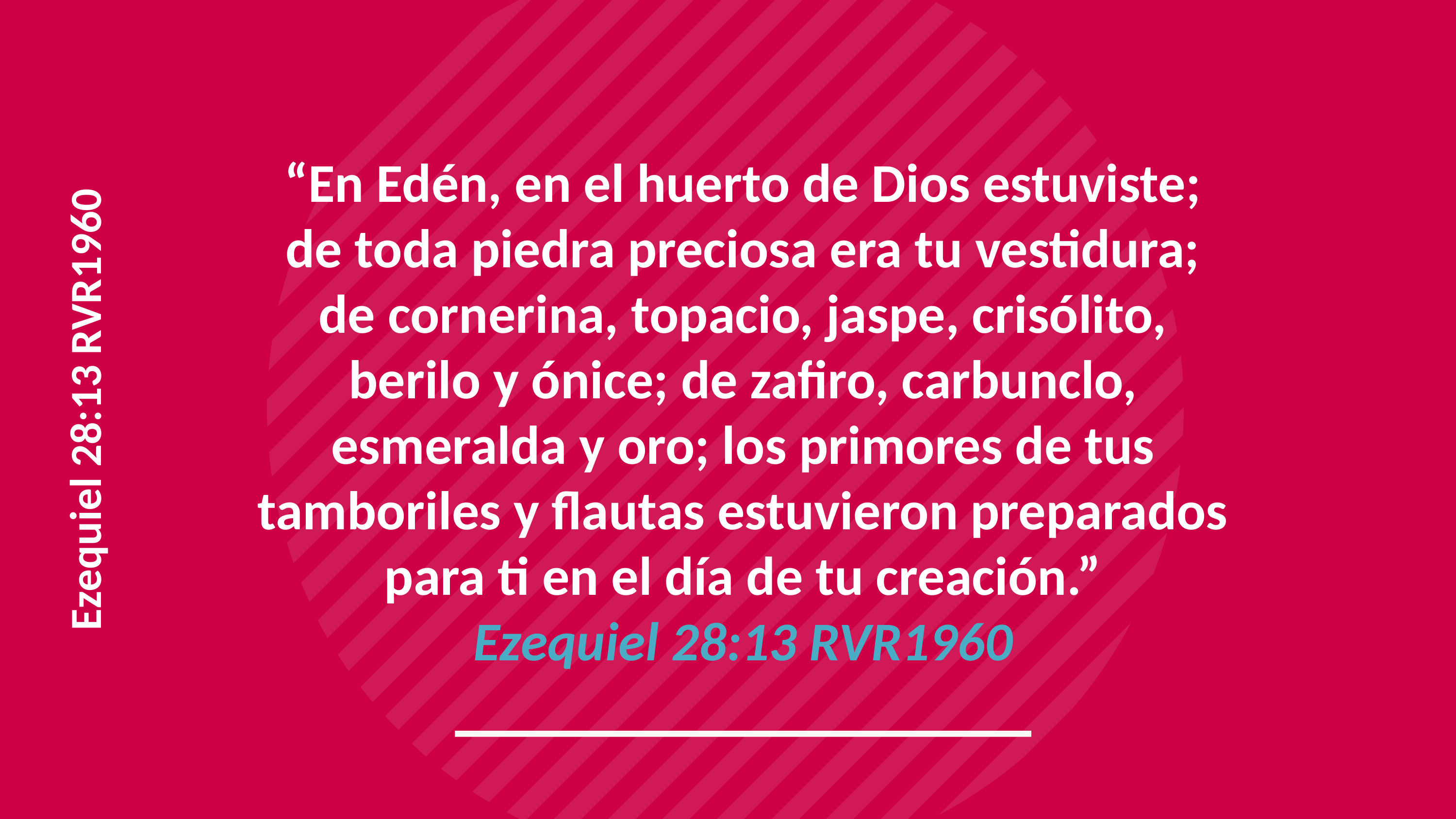

“En Edén, en el huerto de Dios estuviste; de toda piedra preciosa era tu vestidura; de cornerina, topacio, jaspe, crisólito, berilo y ónice; de zafiro, carbunclo, esmeralda y oro; los primores de tus tamboriles y flautas estuvieron preparados para ti en el día de tu creación.”
Ezequiel 28:13 RVR1960
Ezequiel 28:13 RVR1960